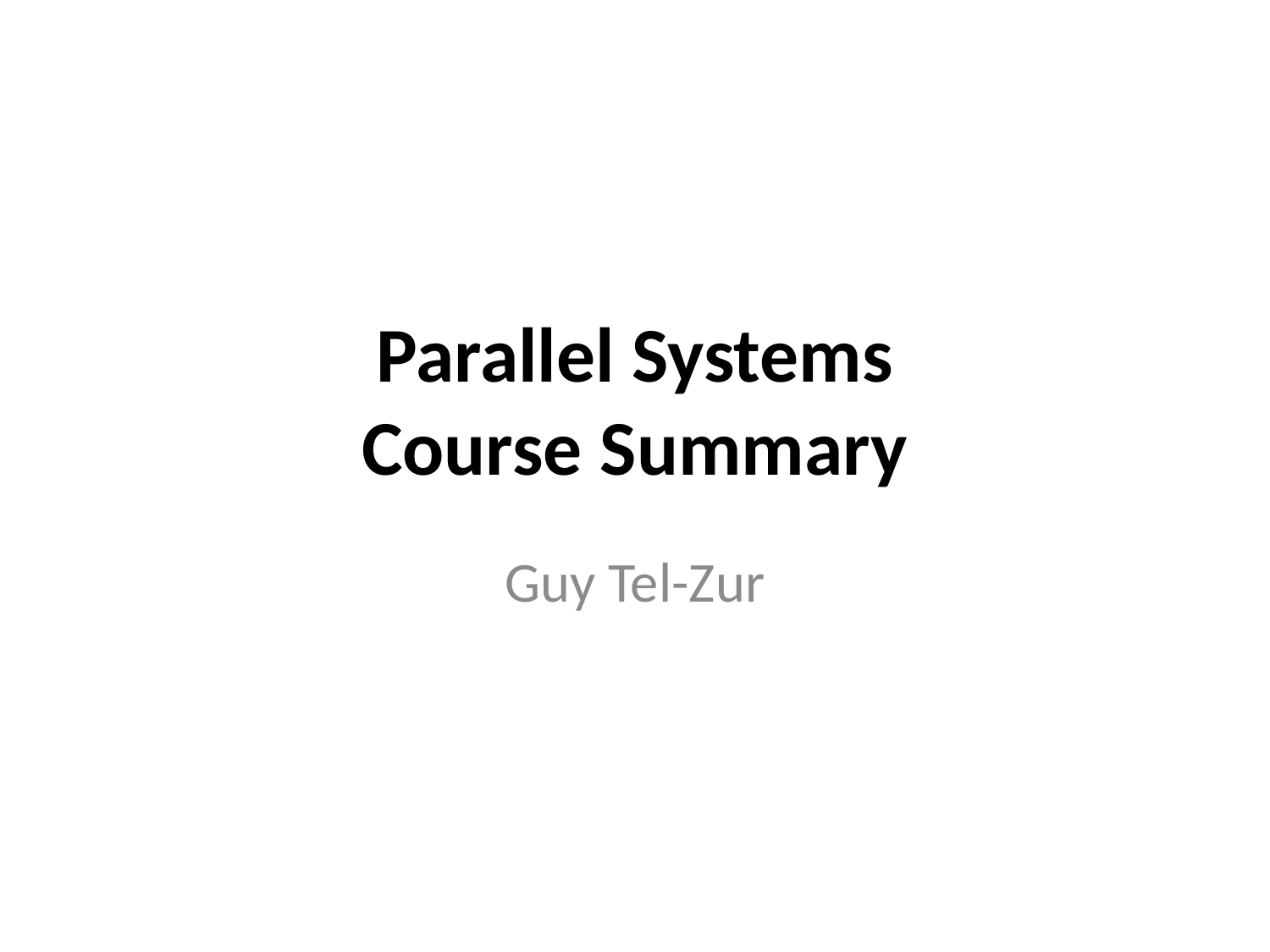

# Parallel Systems Course Summary
Guy Tel-Zur